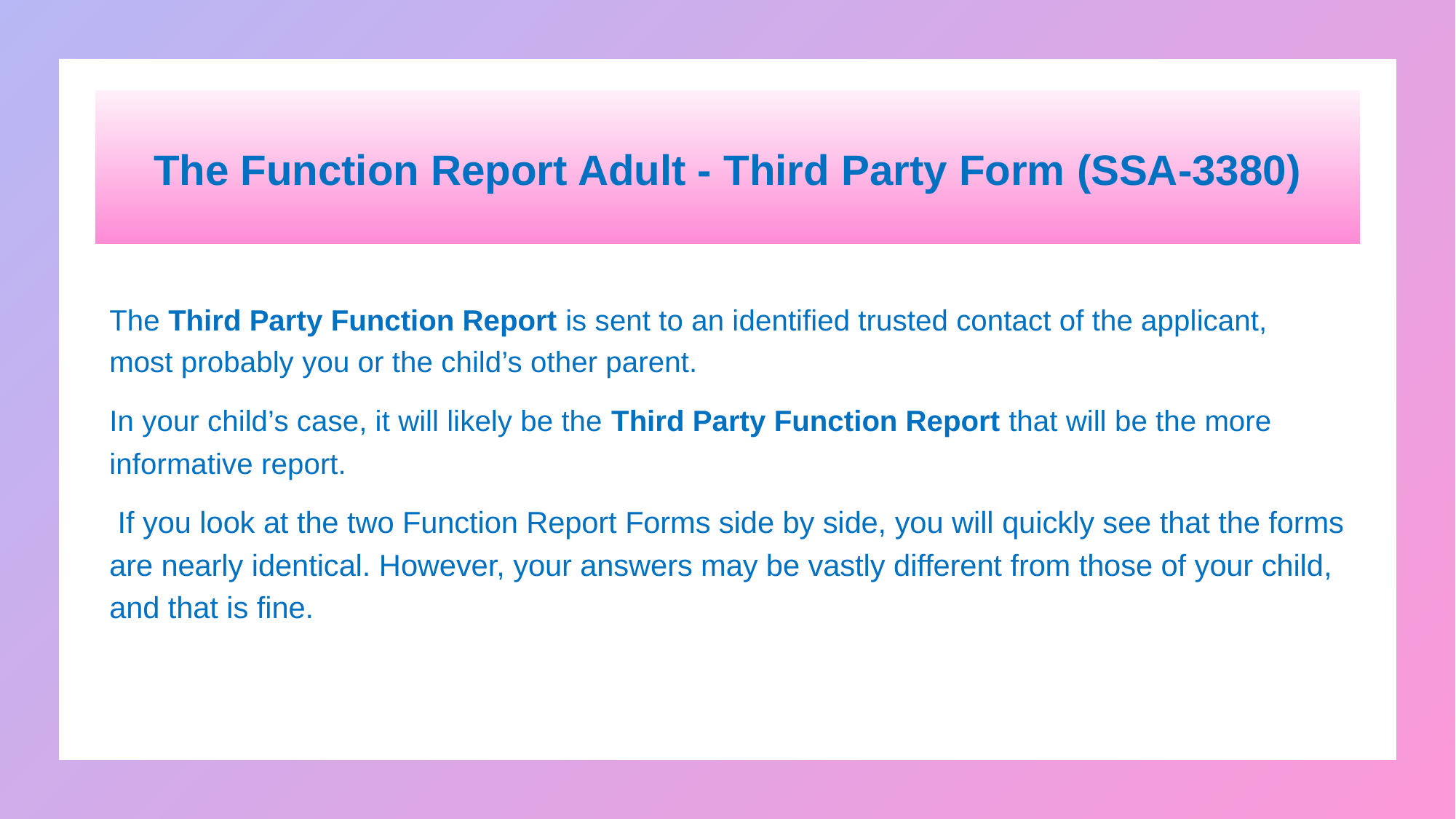

The Function Report Adult - Third Party Form (SSA-3380)
The Third Party Function Report is sent to an identified trusted contact of the applicant, most probably you or the child’s other parent.
In your child’s case, it will likely be the Third Party Function Report that will be the more informative report.
 If you look at the two Function Report Forms side by side, you will quickly see that the forms are nearly identical. However, your answers may be vastly different from those of your child, and that is fine.